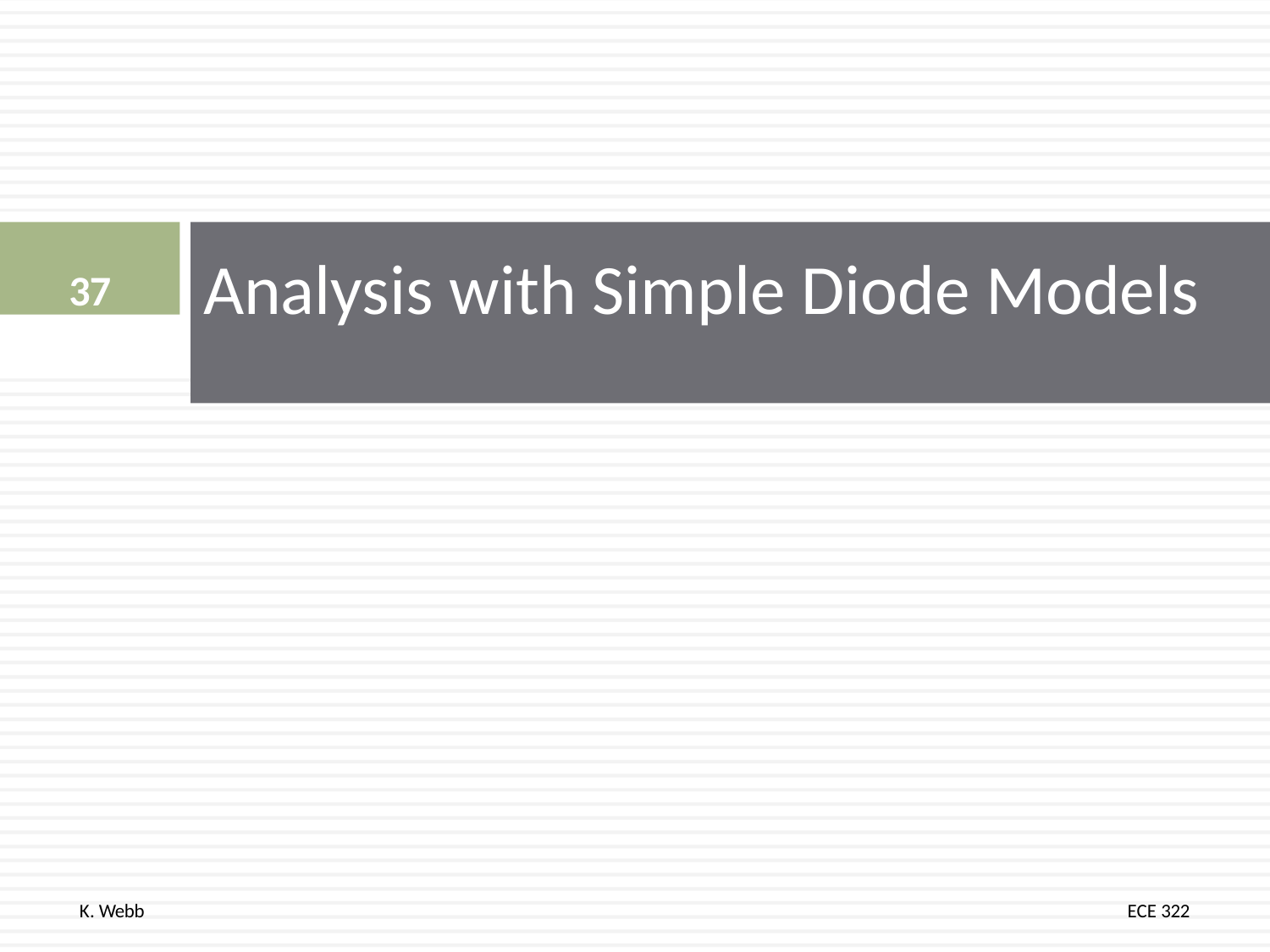

37
# Analysis with Simple Diode Models
K. Webb
ECE 322